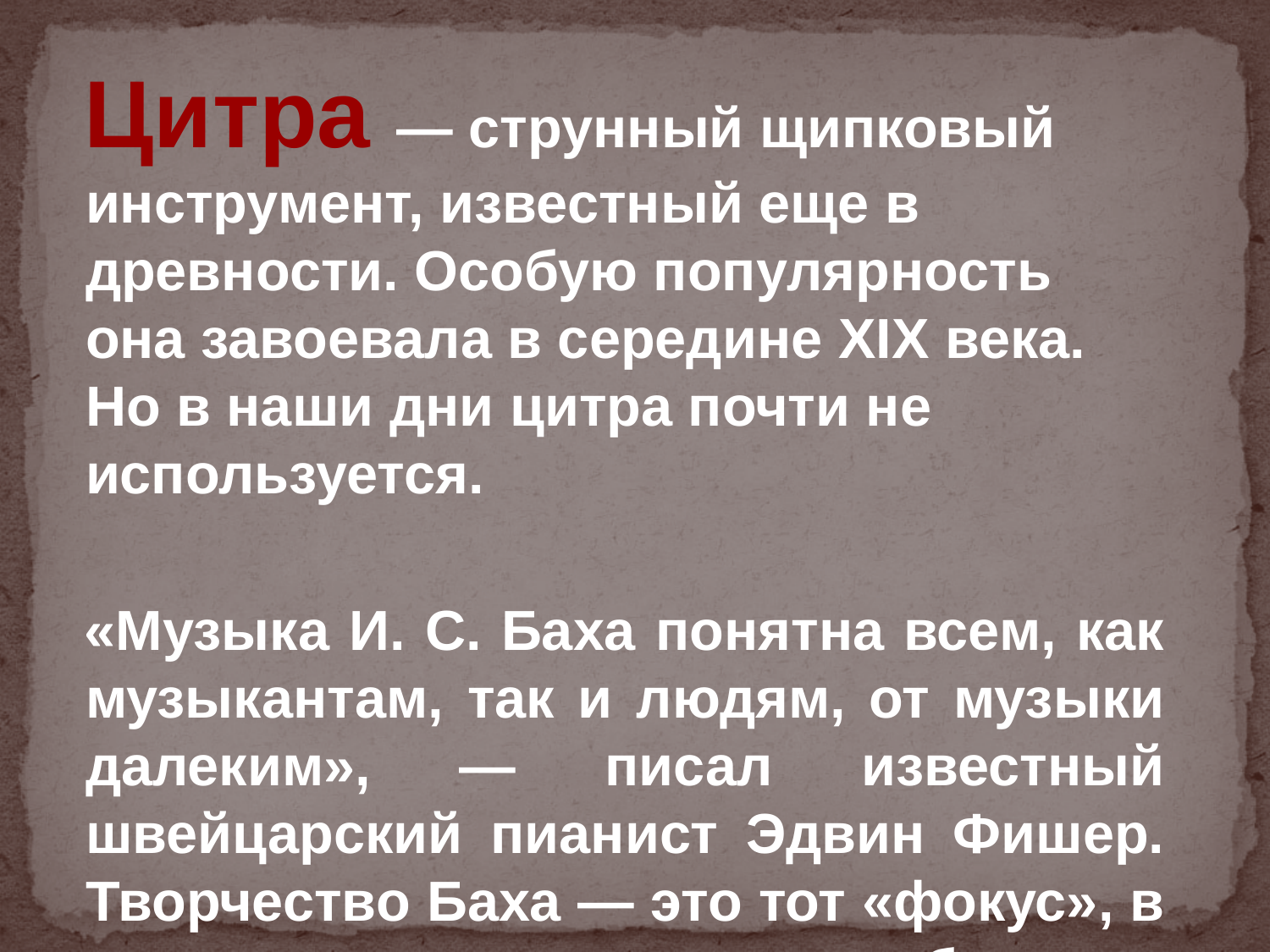

#
Цитра — струнный щипковый инструмент, известный еще в древности. Особую популярность она завоевала в середине XIX века. Но в наши дни цитра почти не используется.

«Музыка И. С. Баха понятна всем, как музыкантам, так и людям, от музыки далеким», — писал известный швейцарский пианист Эдвин Фишер. Творчество Баха — это тот «фокус», в котором сошлись, чтобы в дальнейшем разойтись, музыкальные пути всего человечества.